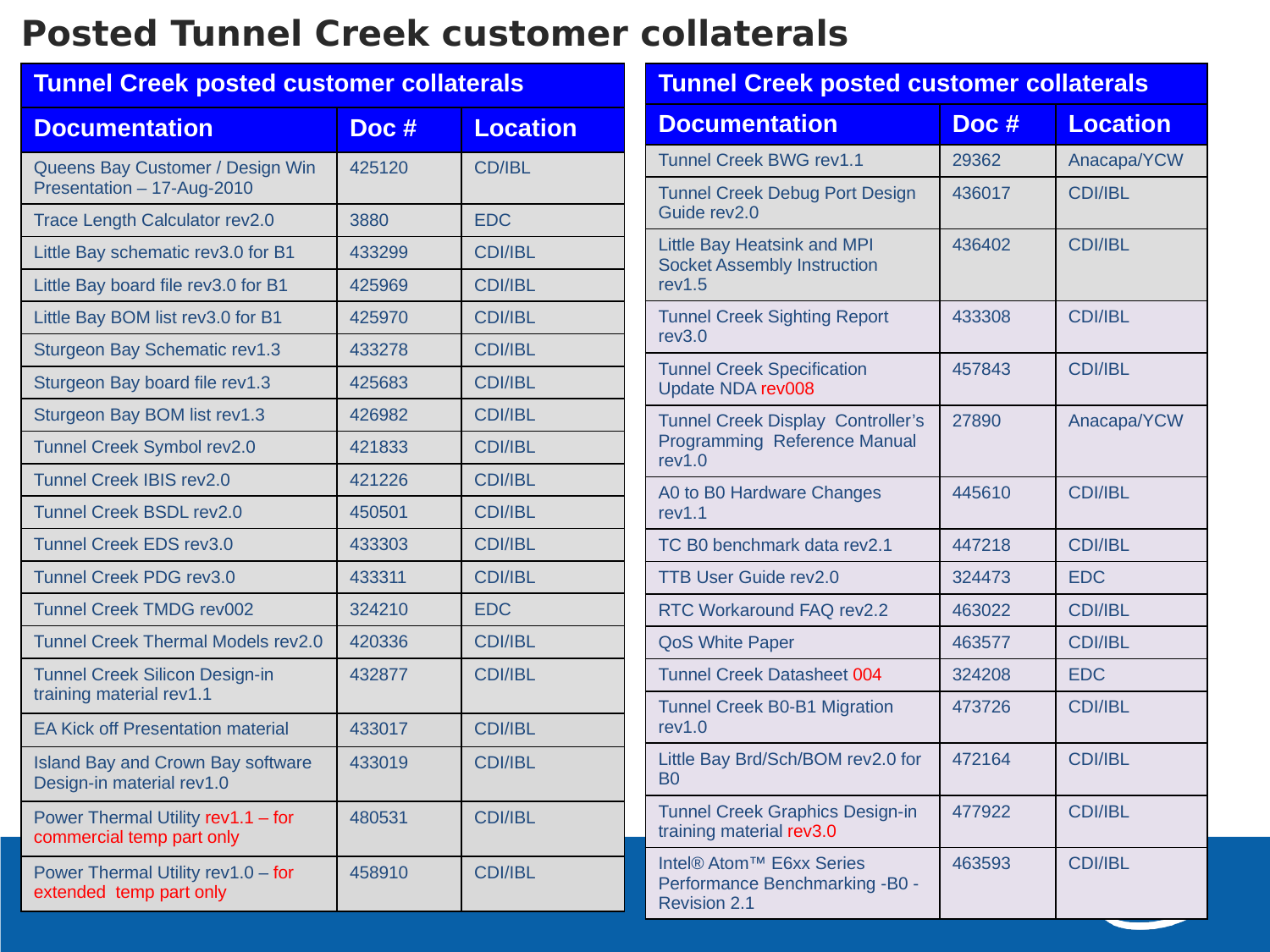

# Posted Tunnel Creek customer collaterals
| Tunnel Creek posted customer collaterals |  |  |
| --- | --- | --- |
| Documentation | Doc # | Location |
| Queens Bay Customer / Design Win Presentation – 17-Aug-2010 | 425120 | CD/IBL |
| Trace Length Calculator rev2.0 | 3880 | EDC |
| Little Bay schematic rev3.0 for B1 | 433299 | CDI/IBL |
| Little Bay board file rev3.0 for B1 | 425969 | CDI/IBL |
| Little Bay BOM list rev3.0 for B1 | 425970 | CDI/IBL |
| Sturgeon Bay Schematic rev1.3 | 433278 | CDI/IBL |
| Sturgeon Bay board file rev1.3 | 425683 | CDI/IBL |
| Sturgeon Bay BOM list rev1.3 | 426982 | CDI/IBL |
| Tunnel Creek Symbol rev2.0 | 421833 | CDI/IBL |
| Tunnel Creek IBIS rev2.0 | 421226 | CDI/IBL |
| Tunnel Creek BSDL rev2.0 | 450501 | CDI/IBL |
| Tunnel Creek EDS rev3.0 | 433303 | CDI/IBL |
| Tunnel Creek PDG rev3.0 | 433311 | CDI/IBL |
| Tunnel Creek TMDG rev002 | 324210 | EDC |
| Tunnel Creek Thermal Models rev2.0 | 420336 | CDI/IBL |
| Tunnel Creek Silicon Design-in training material rev1.1 | 432877 | CDI/IBL |
| EA Kick off Presentation material | 433017 | CDI/IBL |
| Island Bay and Crown Bay software Design-in material rev1.0 | 433019 | CDI/IBL |
| Power Thermal Utility rev1.1 – for commercial temp part only | 480531 | CDI/IBL |
| Power Thermal Utility rev1.0 – for extended temp part only | 458910 | CDI/IBL |
| Tunnel Creek posted customer collaterals |  |  |
| --- | --- | --- |
| Documentation | Doc # | Location |
| Tunnel Creek BWG rev1.1 | 29362 | Anacapa/YCW |
| Tunnel Creek Debug Port Design Guide rev2.0 | 436017 | CDI/IBL |
| Little Bay Heatsink and MPI Socket Assembly Instruction rev1.5 | 436402 | CDI/IBL |
| Tunnel Creek Sighting Report rev3.0 | 433308 | CDI/IBL |
| Tunnel Creek Specification Update NDA rev008 | 457843 | CDI/IBL |
| Tunnel Creek Display Controller’s Programming Reference Manual rev1.0 | 27890 | Anacapa/YCW |
| A0 to B0 Hardware Changes rev1.1 | 445610 | CDI/IBL |
| TC B0 benchmark data rev2.1 | 447218 | CDI/IBL |
| TTB User Guide rev2.0 | 324473 | EDC |
| RTC Workaround FAQ rev2.2 | 463022 | CDI/IBL |
| QoS White Paper | 463577 | CDI/IBL |
| Tunnel Creek Datasheet 004 | 324208 | EDC |
| Tunnel Creek B0-B1 Migration rev1.0 | 473726 | CDI/IBL |
| Little Bay Brd/Sch/BOM rev2.0 for B0 | 472164 | CDI/IBL |
| Tunnel Creek Graphics Design-in training material rev3.0 | 477922 | CDI/IBL |
| Intel® Atom™ E6xx Series Performance Benchmarking -B0 - Revision 2.1 | 463593 | CDI/IBL |